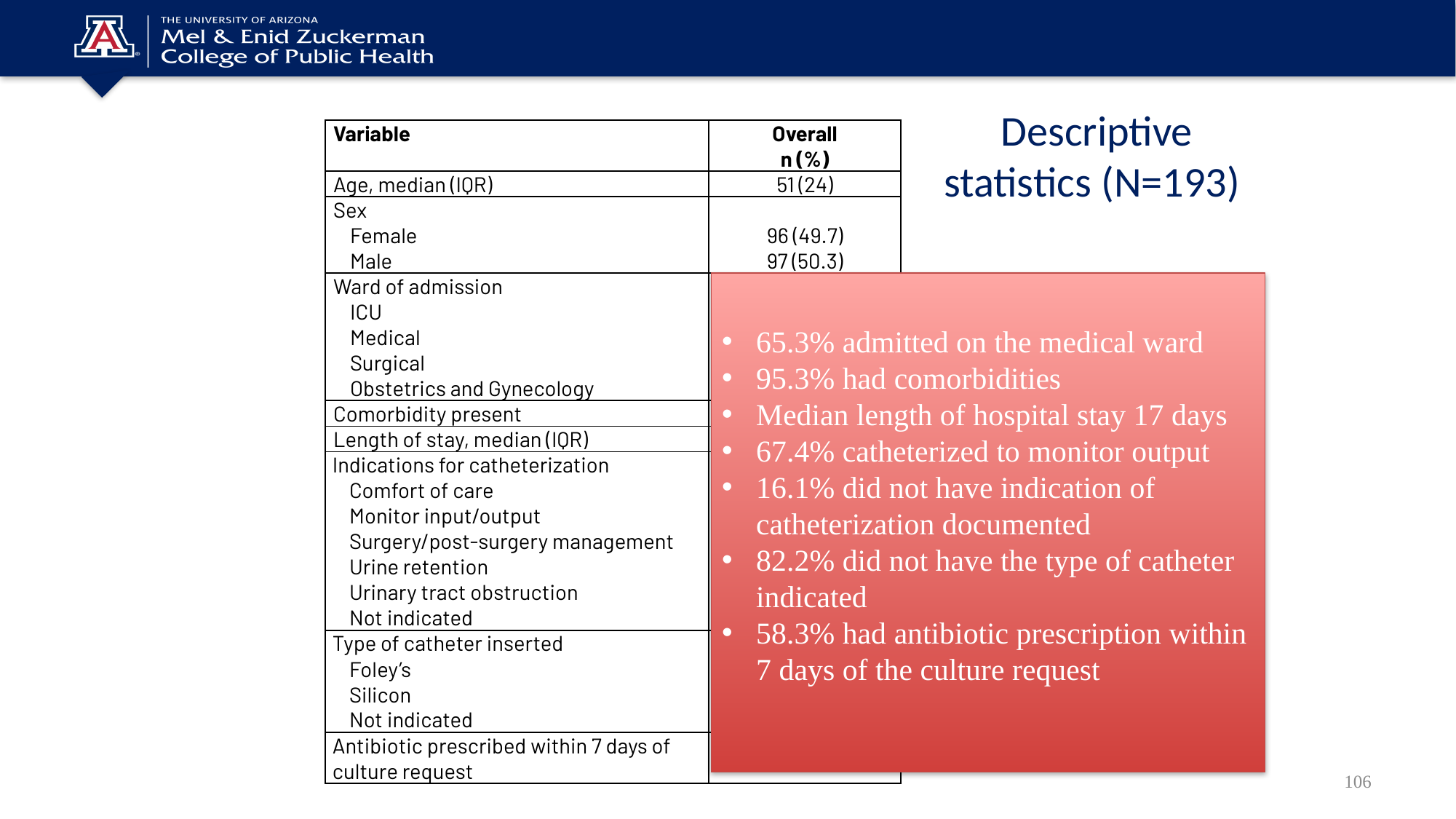

# Descriptive statistics (N=193)
| Variable | Overall n (%) |
| --- | --- |
| Age, median (IQR) | 51 (24) |
| Sex Female Male | 96 (49.7) 97 (50.3) |
| Ward of admission ICU Medical Surgical Obstetrics and Gynecology | 36 (18.7) 126 (65.3) 25 (12.9) 6 (3.1) |
| Comorbidity present | 184 (95.3) |
| Length of stay, median (IQR) | 17 (20) |
| Indications for catheterization Comfort of care Monitor input/output Surgery/post-surgery management Urine retention Urinary tract obstruction Not indicated | 5 (2.6) 130 (67.4) 11 (5.70 12 (6.2) 4 (2.1) 31 (16.1) |
| Type of catheter inserted Foley’s Silicon Not indicated | 24 (12.6) 10 (5.2) 159 (82.2) |
| Antibiotic prescribed within 7 days of culture request | 98 (58.3) |
65.3% admitted on the medical ward
95.3% had comorbidities
Median length of hospital stay 17 days
67.4% catheterized to monitor output
16.1% did not have indication of catheterization documented
82.2% did not have the type of catheter indicated
58.3% had antibiotic prescription within 7 days of the culture request

106